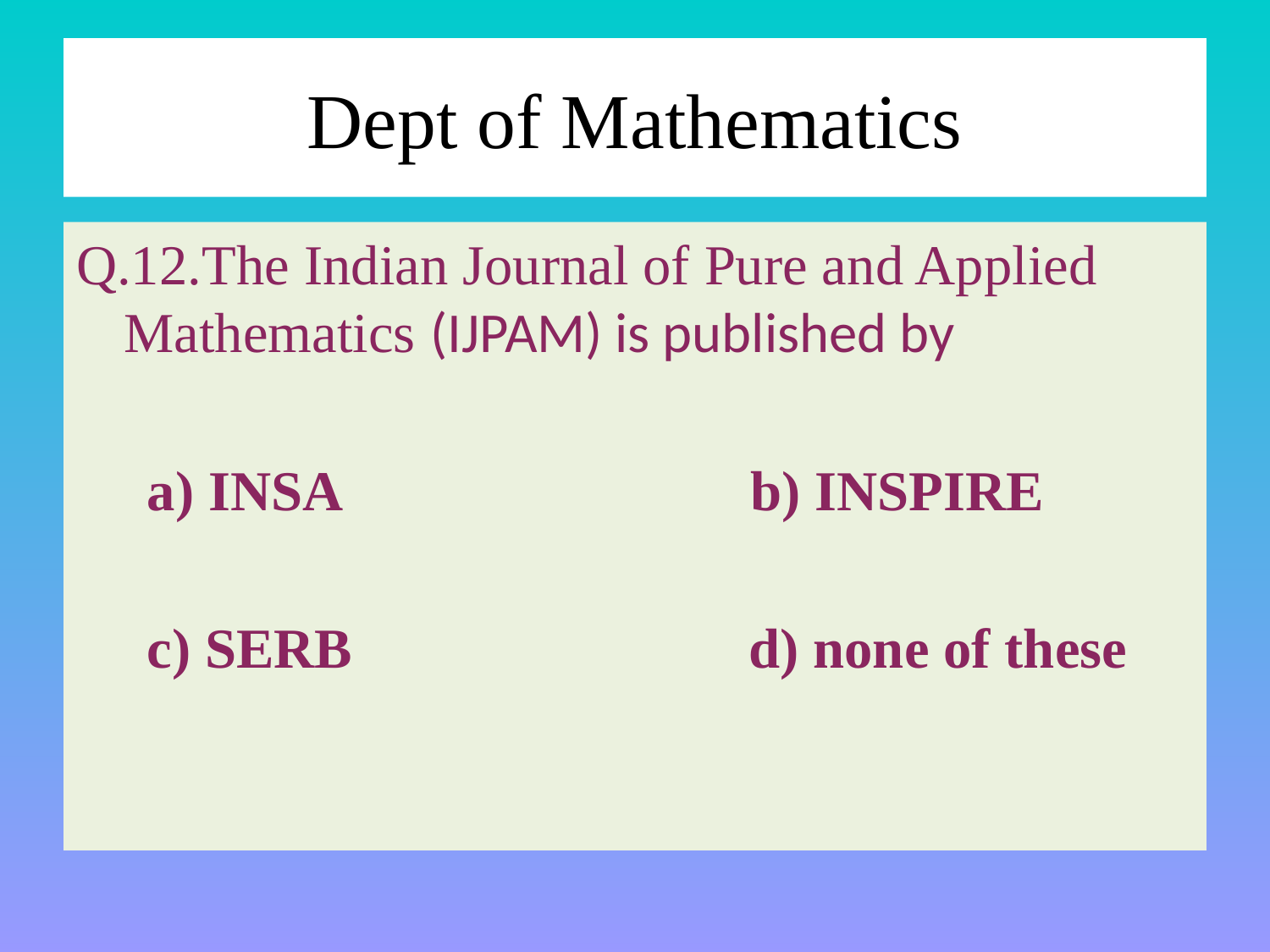

# Dept of Mathematics
Q.12.The Indian Journal of Pure and Applied Mathematics (IJPAM) is published by

     a) INSA                             b) INSPIRE

     c) SERB                            d) none of these